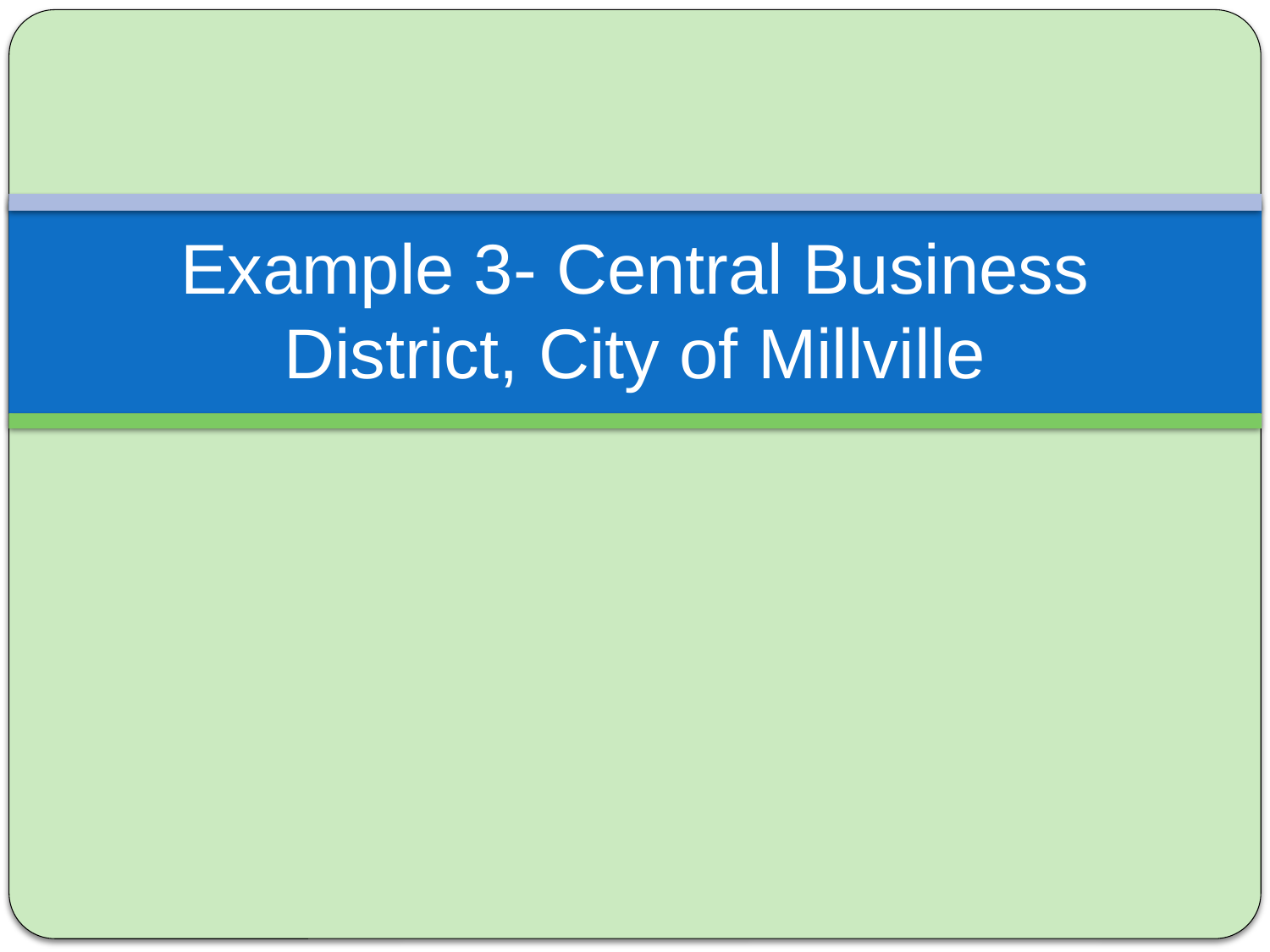

# Example 3- Central Business District, City of Millville